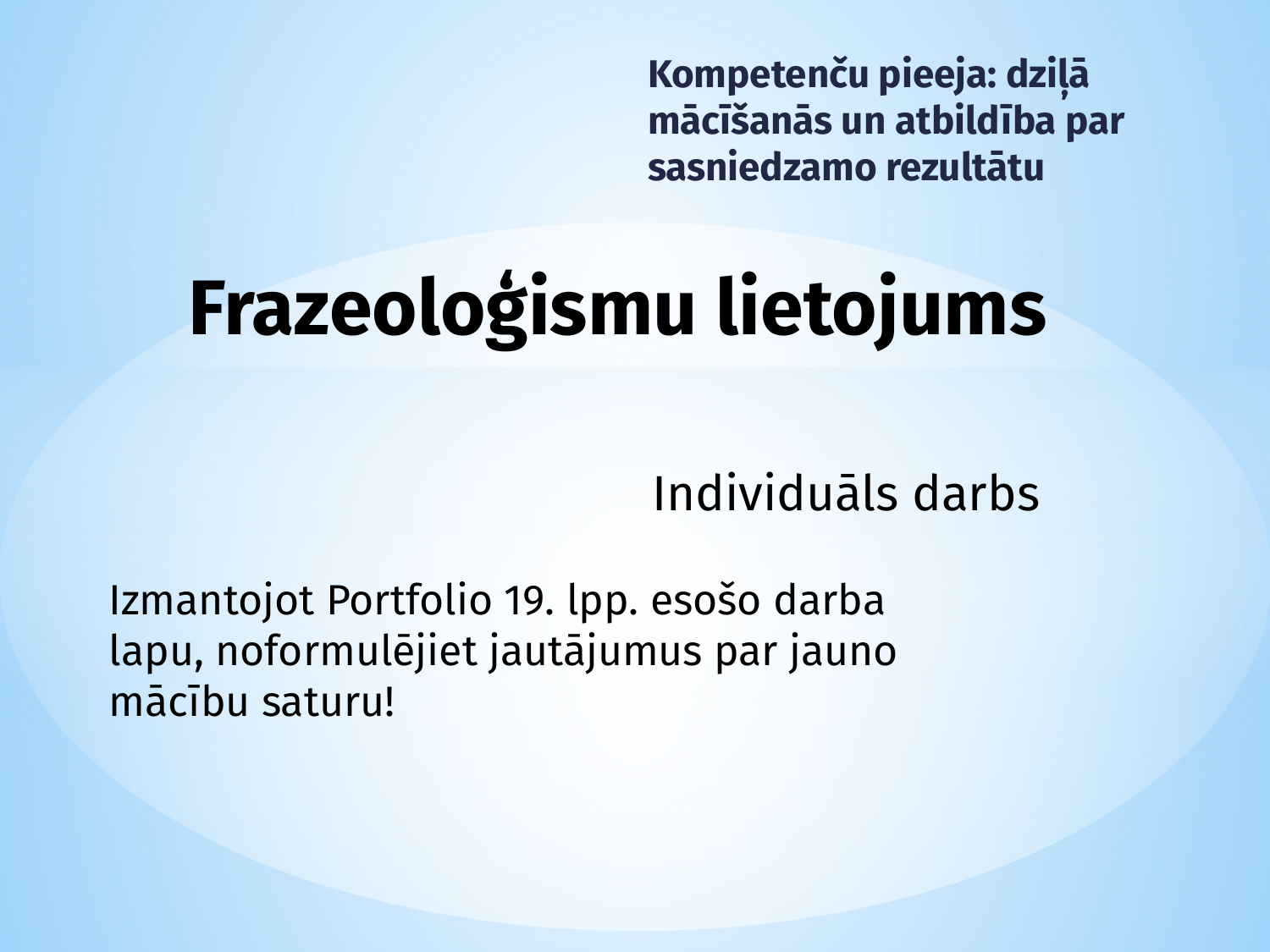

Kompetenču pieeja: dziļā mācīšanās un atbildība par sasniedzamo rezultātu
# Frazeoloģismu lietojums

Individuāls darbs

Izmantojot Portfolio 19. lpp. esošo darba lapu, noformulējiet jautājumus par jauno mācību saturu!